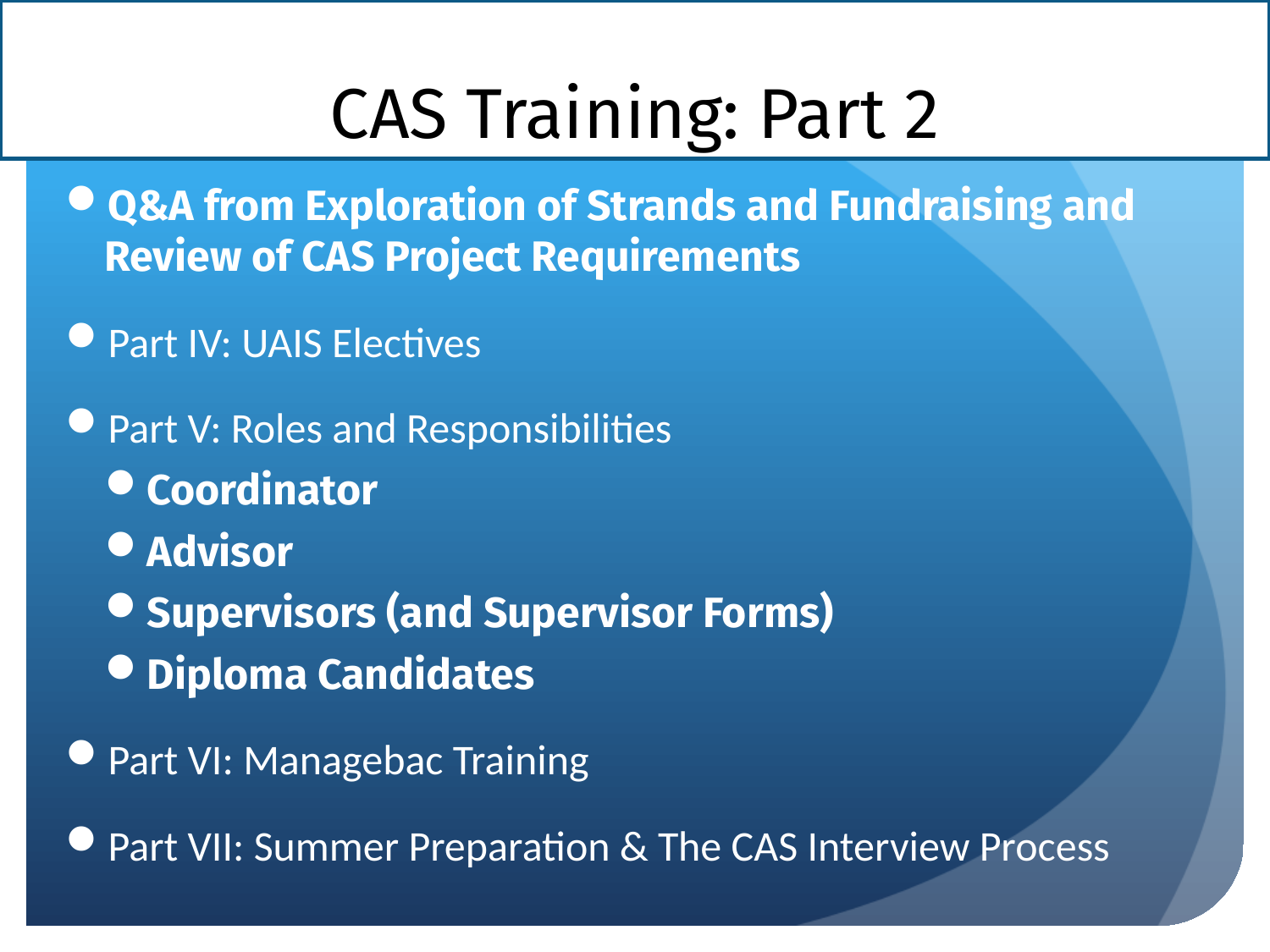

# CAS Training: Part 2
Q&A from Exploration of Strands and Fundraising and Review of CAS Project Requirements
Part IV: UAIS Electives
Part V: Roles and Responsibilities
Coordinator
Advisor
Supervisors (and Supervisor Forms)
Diploma Candidates
Part VI: Managebac Training
Part VII: Summer Preparation & The CAS Interview Process